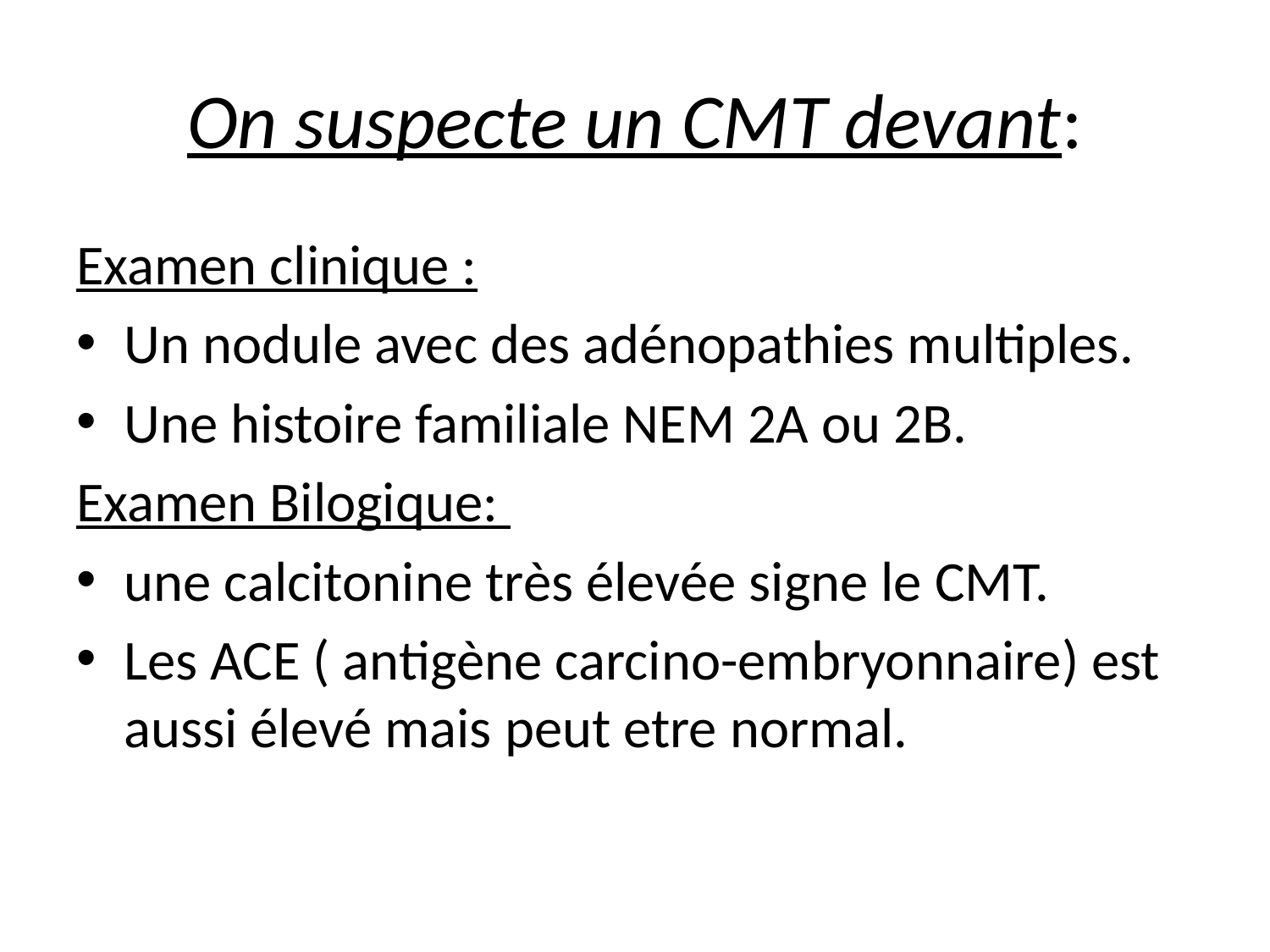

# On suspecte un CMT devant:
Examen clinique :
Un nodule avec des adénopathies multiples.
Une histoire familiale NEM 2A ou 2B.
Examen Bilogique:
une calcitonine très élevée signe le CMT.
Les ACE ( antigène carcino-embryonnaire) est aussi élevé mais peut etre normal.